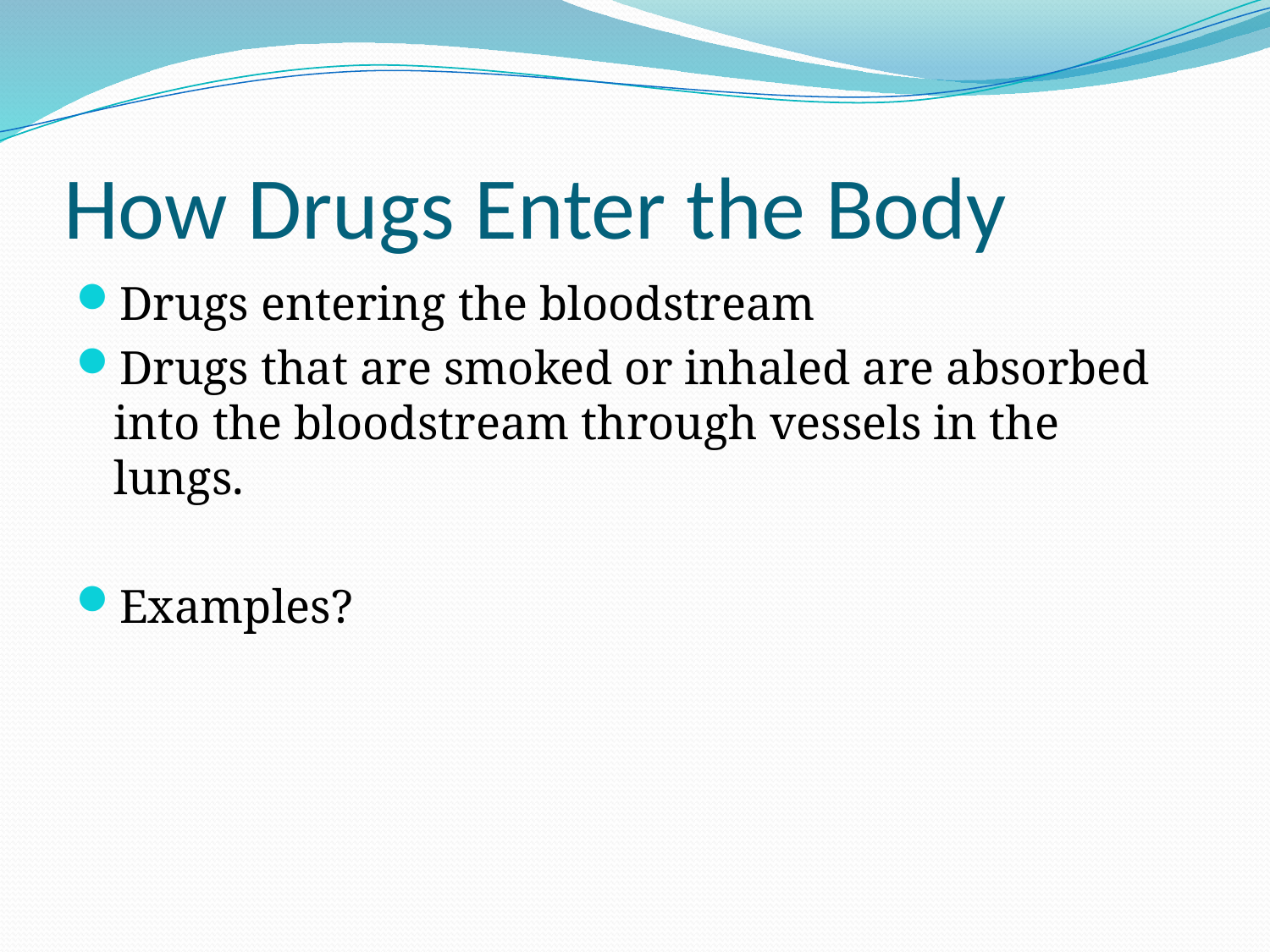

# How Drugs Enter the Body
Drugs entering the bloodstream
Drugs that are smoked or inhaled are absorbed into the bloodstream through vessels in the lungs.

Examples?